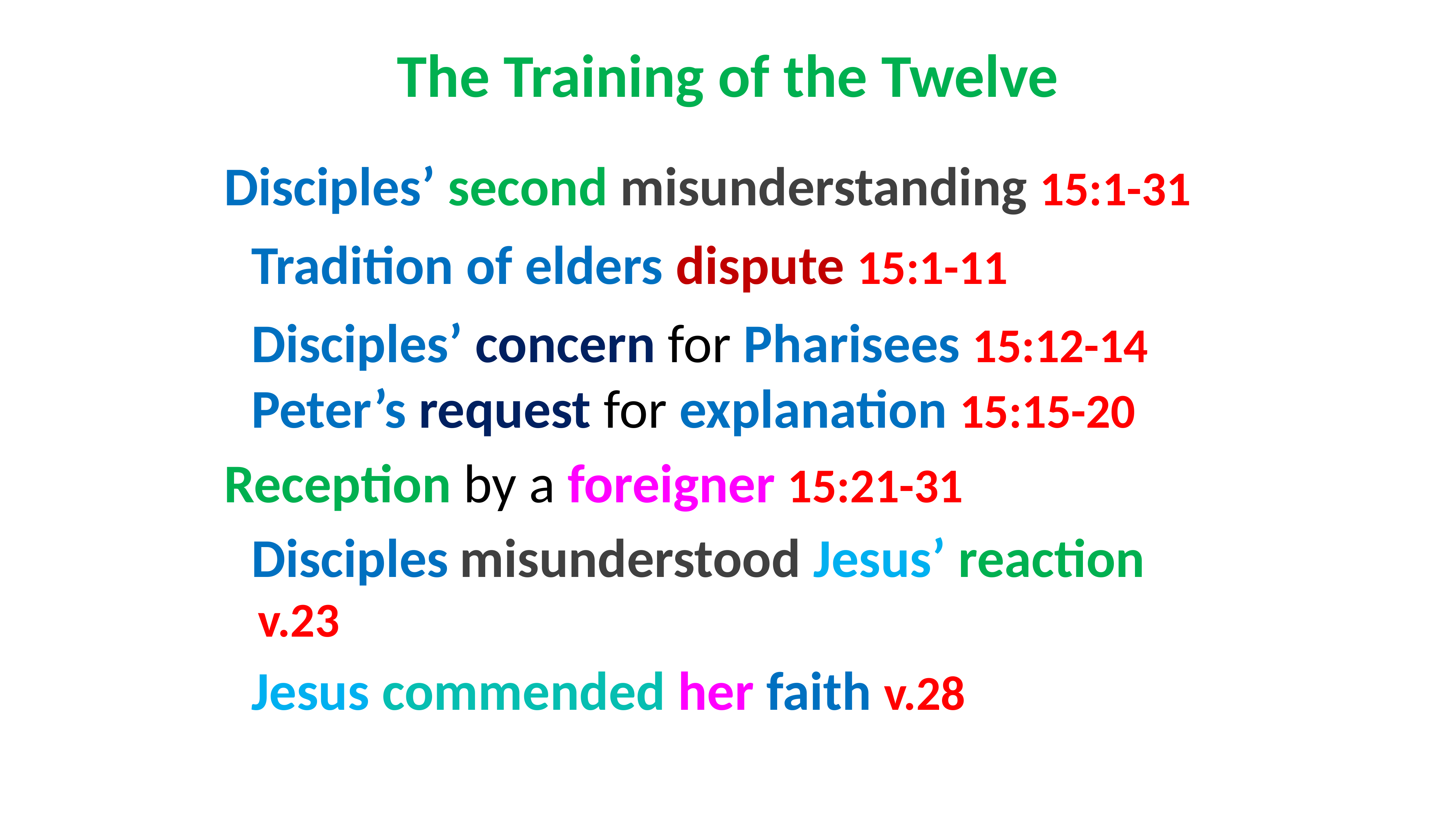

# The Training of the Twelve
Disciples’ second misunderstanding 15:1-31
Tradition of elders dispute 15:1-11
Disciples’ concern for Pharisees 15:12-14
Peter’s request for explanation 15:15-20
Reception by a foreigner 15:21-31
Disciples misunderstood Jesus’ reaction v.23
Jesus commended her faith v.28